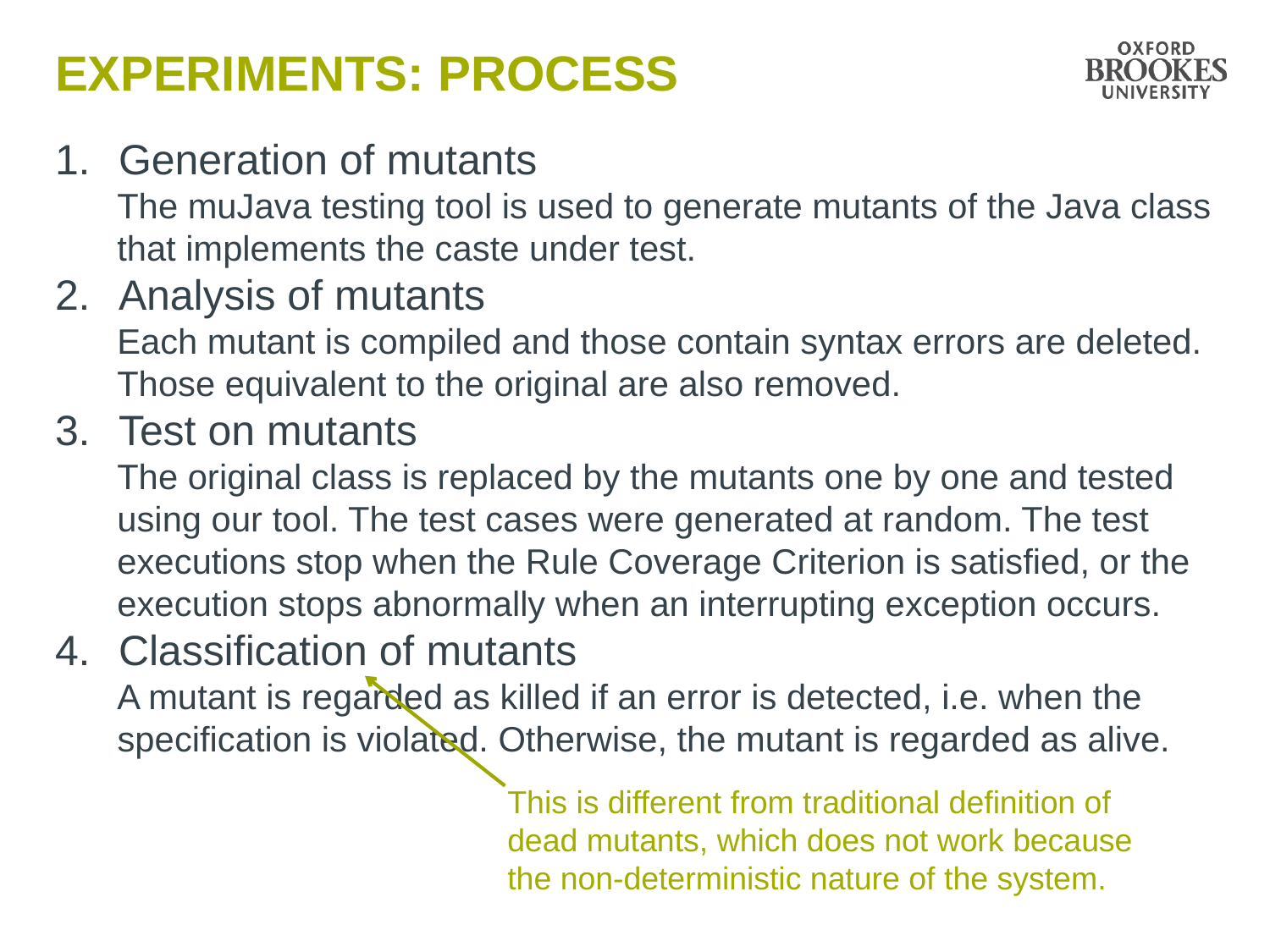

# Experiments: Process
Generation of mutants
The muJava testing tool is used to generate mutants of the Java class that implements the caste under test.
Analysis of mutants
Each mutant is compiled and those contain syntax errors are deleted. Those equivalent to the original are also removed.
Test on mutants
The original class is replaced by the mutants one by one and tested using our tool. The test cases were generated at random. The test executions stop when the Rule Coverage Criterion is satisfied, or the execution stops abnormally when an interrupting exception occurs.
Classification of mutants
A mutant is regarded as killed if an error is detected, i.e. when the specification is violated. Otherwise, the mutant is regarded as alive.
This is different from traditional definition of dead mutants, which does not work because the non-deterministic nature of the system.